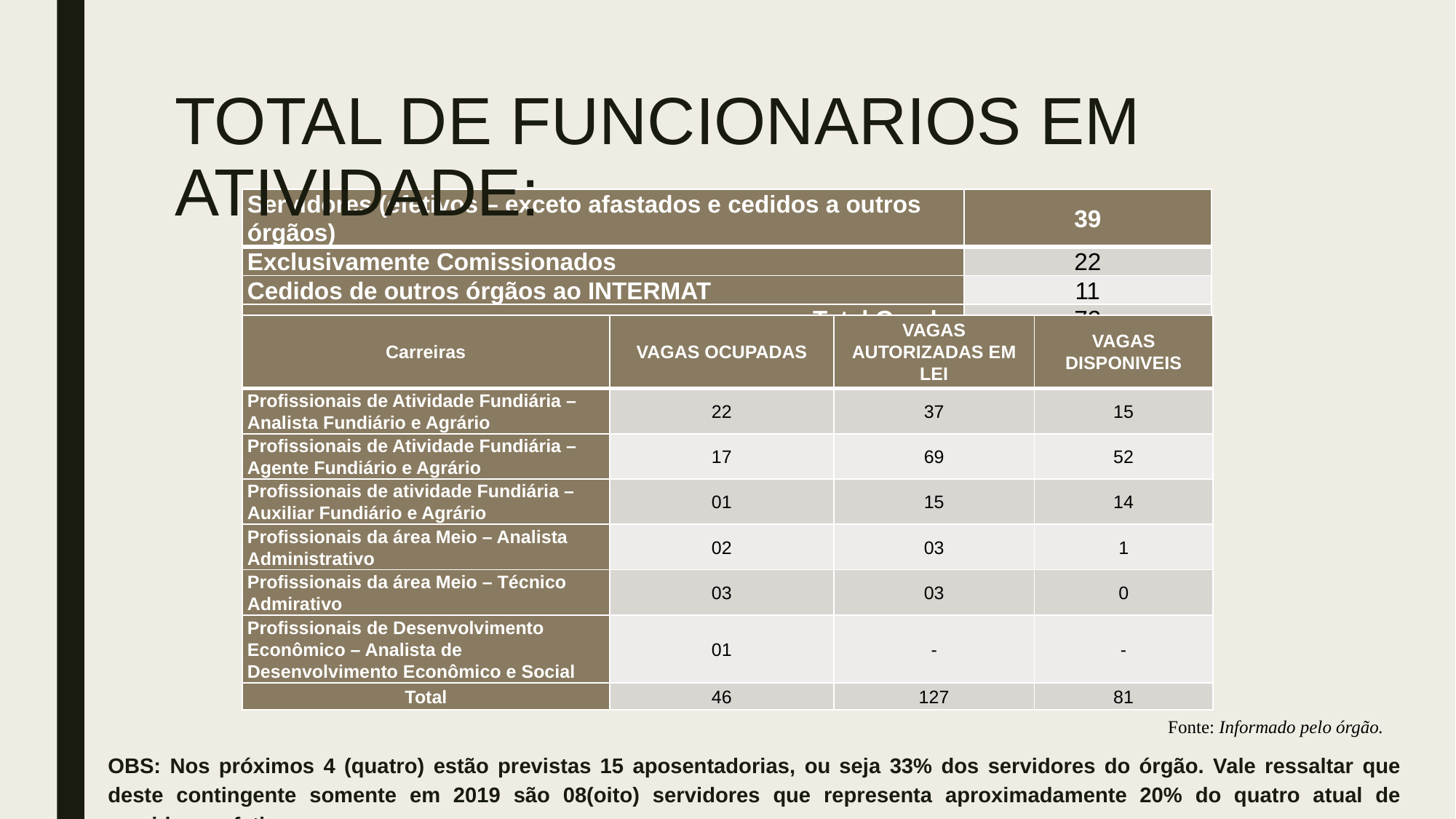

# TOTAL DE FUNCIONARIOS EM ATIVIDADE:
| Servidores (efetivos – exceto afastados e cedidos a outros órgãos) | 39 |
| --- | --- |
| Exclusivamente Comissionados | 22 |
| Cedidos de outros órgãos ao INTERMAT | 11 |
| Total Geral : | 72 |
| Carreiras | VAGAS OCUPADAS | VAGAS AUTORIZADAS EM LEI | VAGAS DISPONIVEIS |
| --- | --- | --- | --- |
| Profissionais de Atividade Fundiária – Analista Fundiário e Agrário | 22 | 37 | 15 |
| Profissionais de Atividade Fundiária – Agente Fundiário e Agrário | 17 | 69 | 52 |
| Profissionais de atividade Fundiária – Auxiliar Fundiário e Agrário | 01 | 15 | 14 |
| Profissionais da área Meio – Analista Administrativo | 02 | 03 | 1 |
| Profissionais da área Meio – Técnico Admirativo | 03 | 03 | 0 |
| Profissionais de Desenvolvimento Econômico – Analista de Desenvolvimento Econômico e Social | 01 | - | - |
| Total | 46 | 127 | 81 |
Fonte: Informado pelo órgão.
OBS: Nos próximos 4 (quatro) estão previstas 15 aposentadorias, ou seja 33% dos servidores do órgão. Vale ressaltar que deste contingente somente em 2019 são 08(oito) servidores que representa aproximadamente 20% do quatro atual de servidores efetivos.